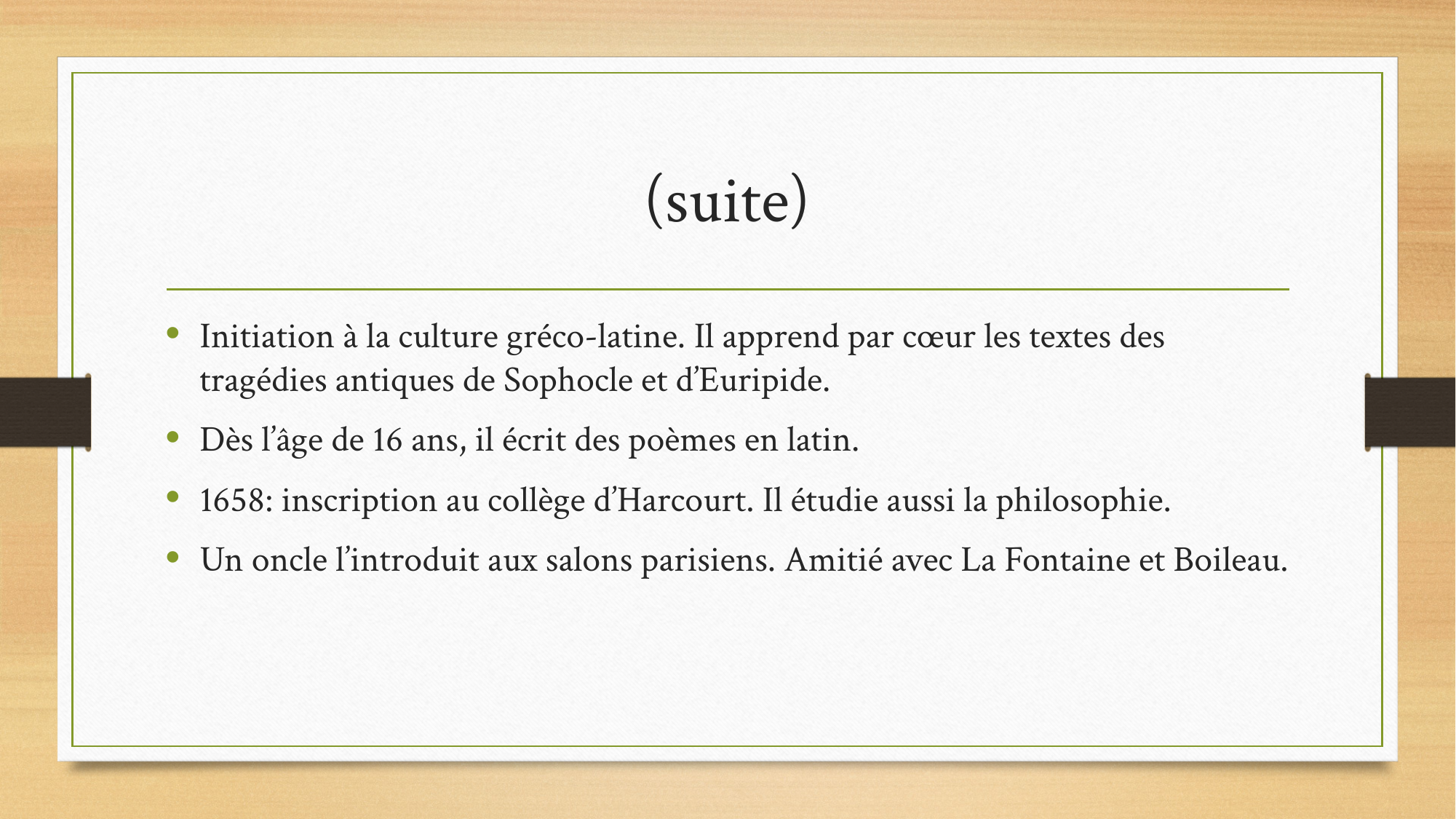

# (suite)
Initiation à la culture gréco-latine. Il apprend par cœur les textes des tragédies antiques de Sophocle et d’Euripide.
Dès l’âge de 16 ans, il écrit des poèmes en latin.
1658: inscription au collège d’Harcourt. Il étudie aussi la philosophie.
Un oncle l’introduit aux salons parisiens. Amitié avec La Fontaine et Boileau.